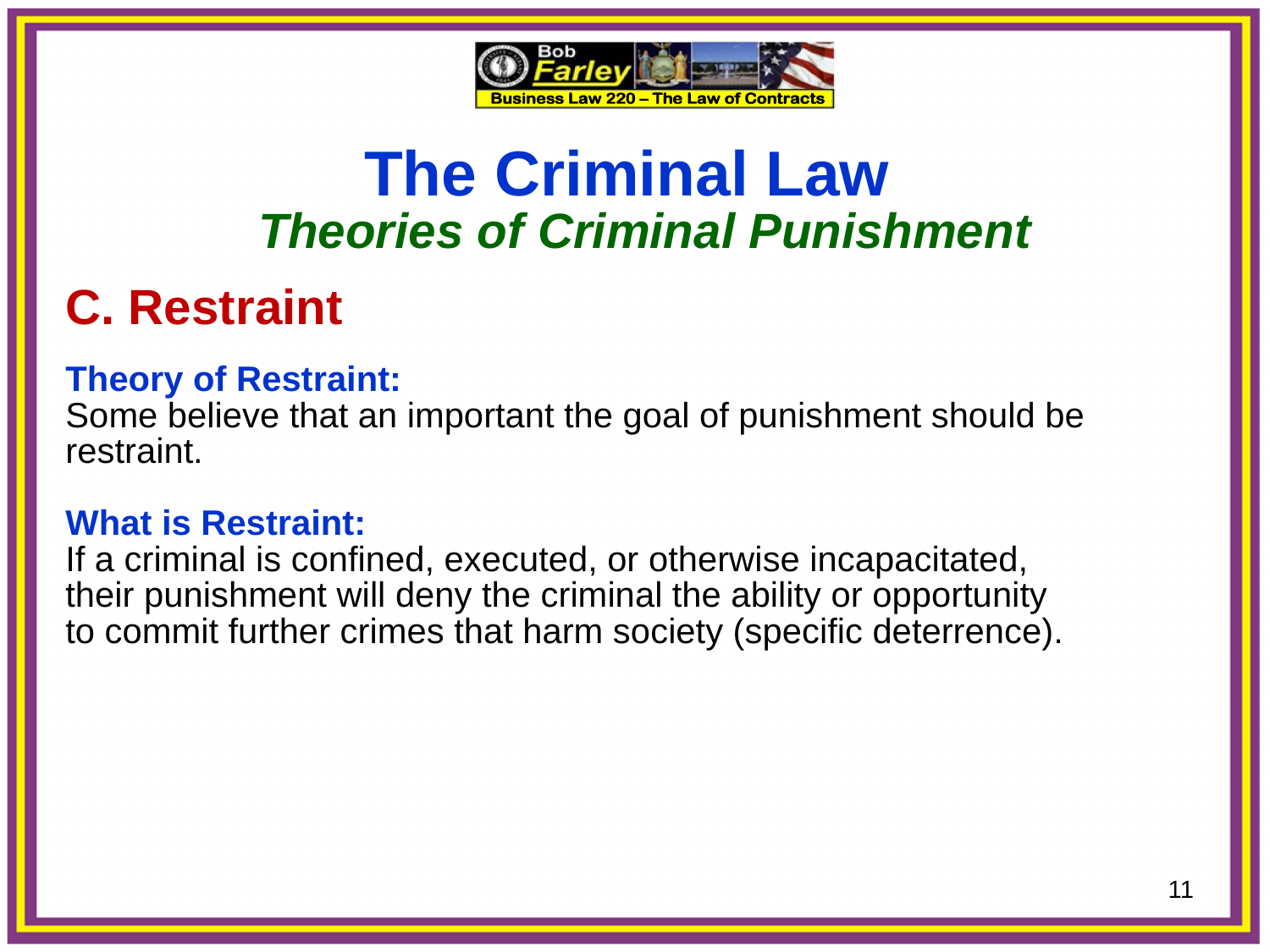

# The Criminal Law Theories of Criminal Punishment C. Restraint Theory of Restraint: Some believe that an important the goal of punishment should be restraint. What is Restraint: If a criminal is confined, executed, or otherwise incapacitated, their punishment will deny the criminal the ability or opportunity to commit further crimes that harm society (specific deterrence).
11